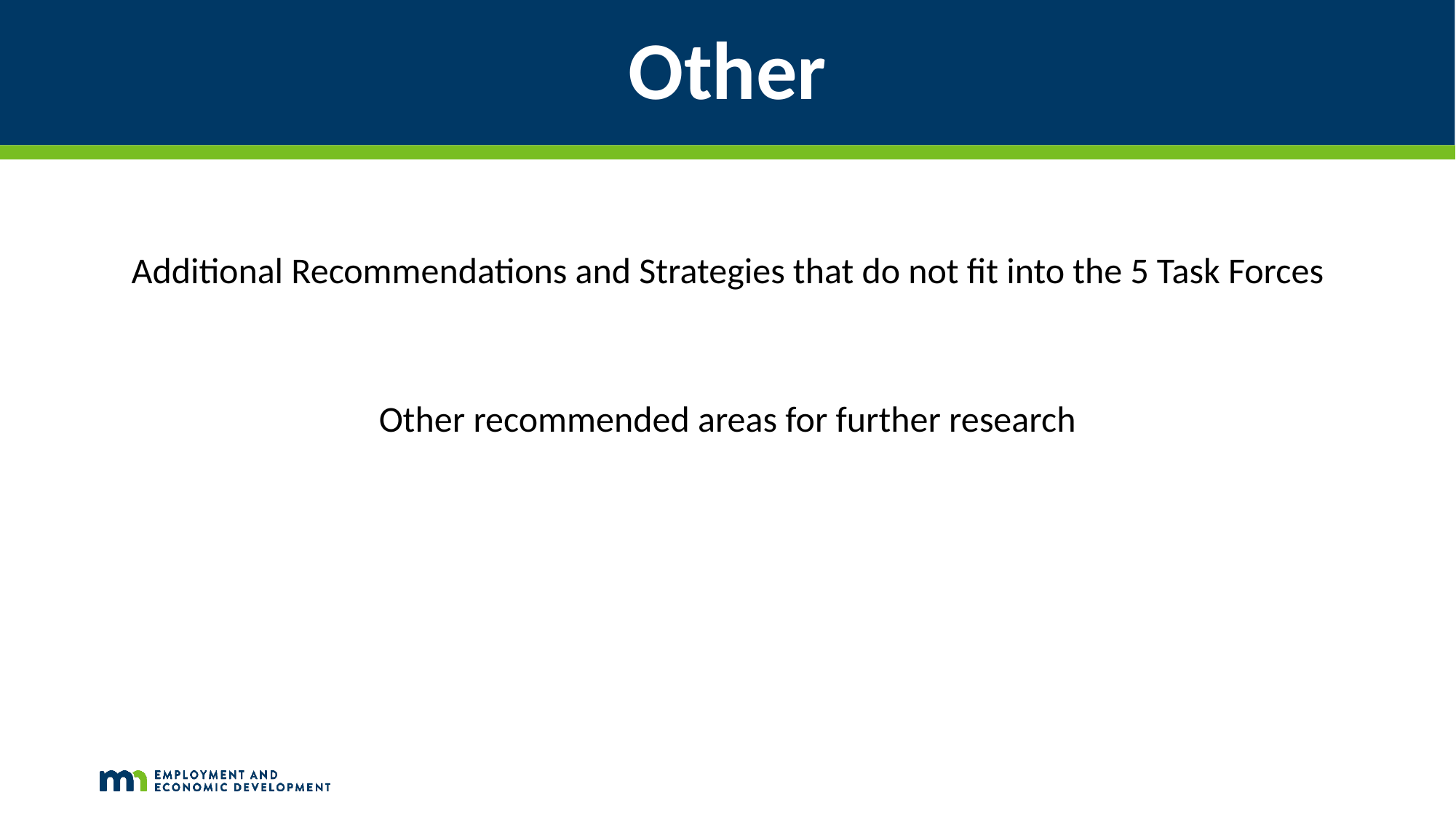

# Other
Additional Recommendations and Strategies that do not fit into the 5 Task Forces

Other recommended areas for further research